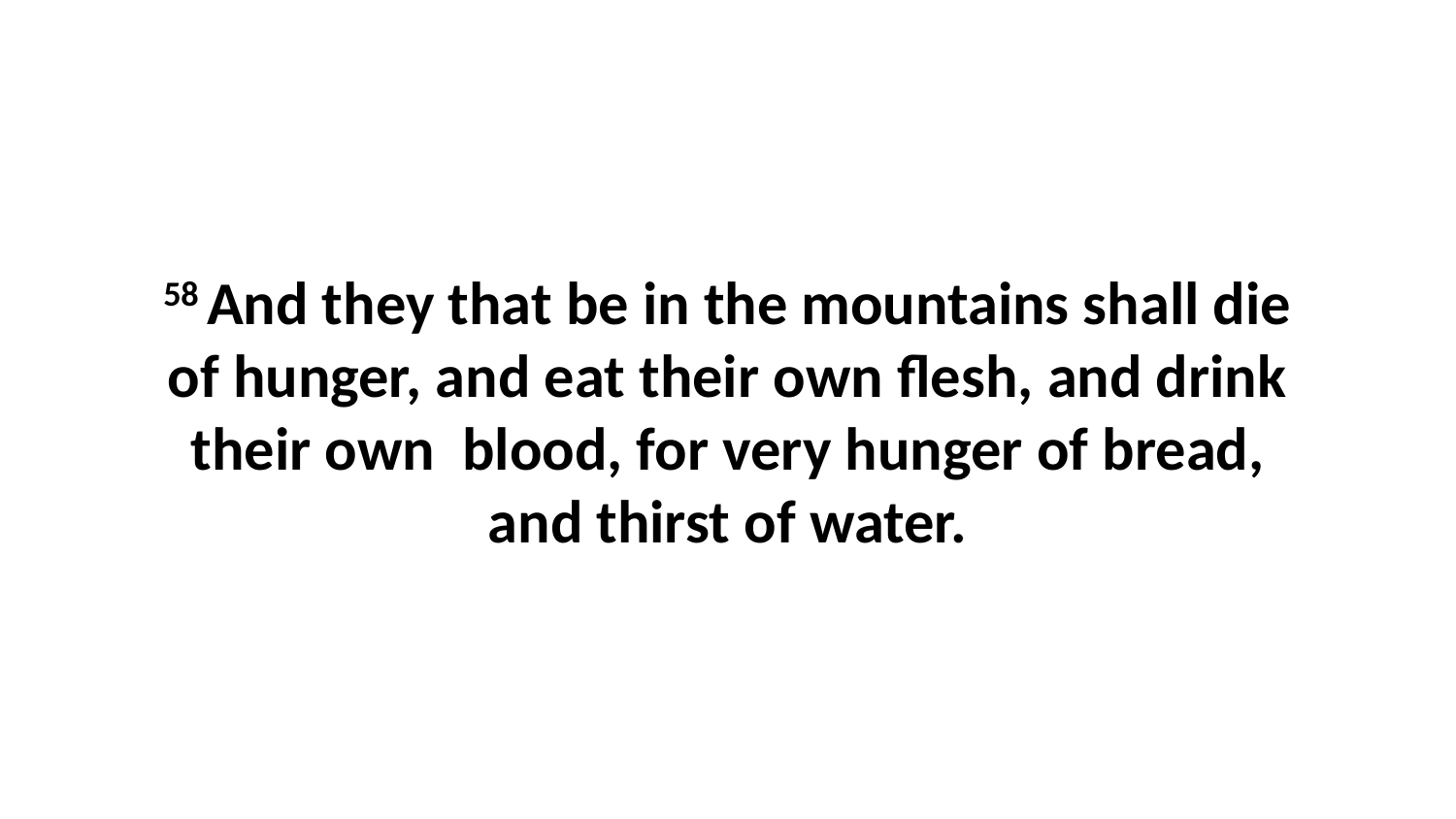

58 And they that be in the mountains shall die of hunger, and eat their own flesh, and drink their own  blood, for very hunger of bread, and thirst of water.